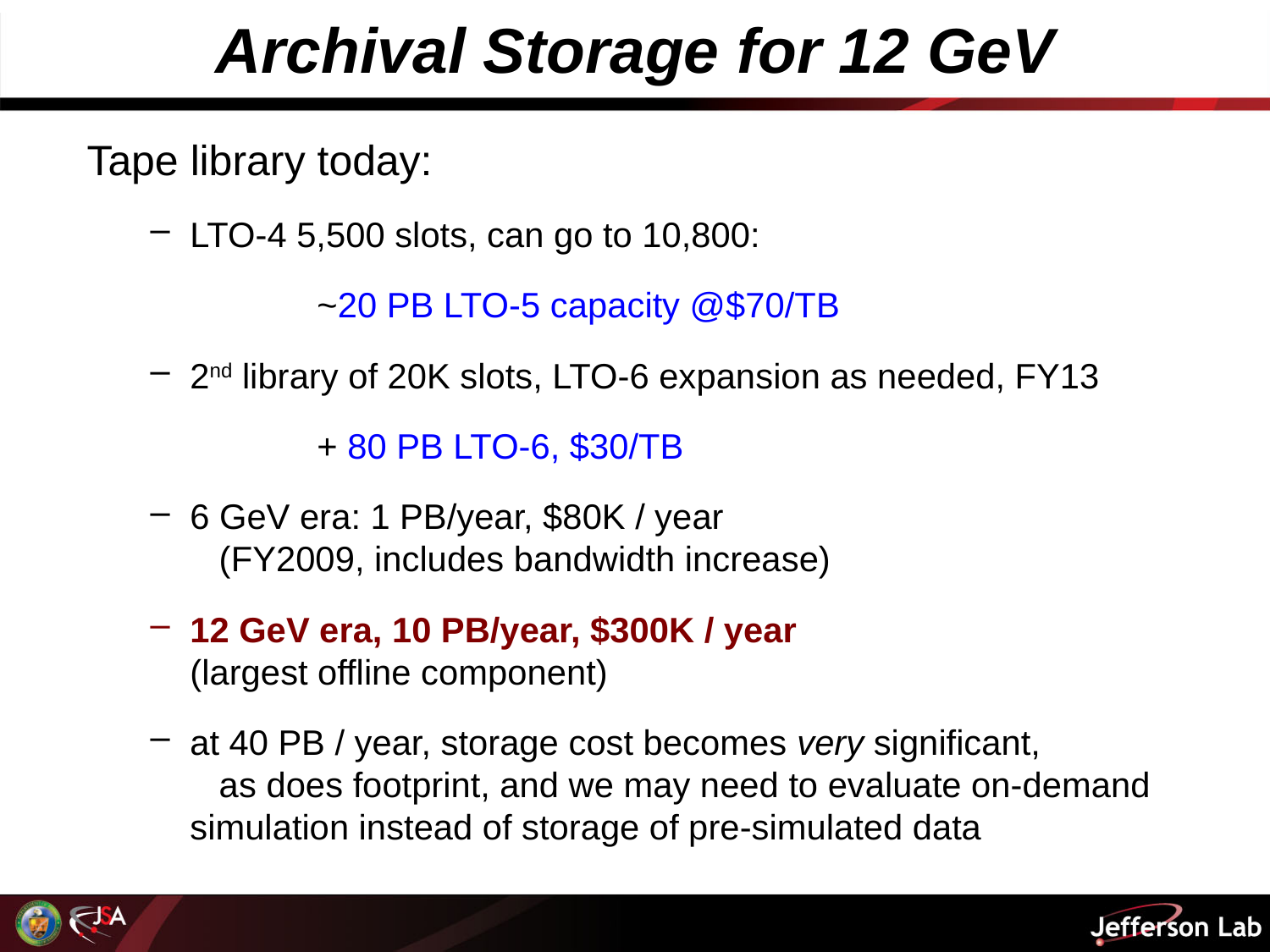

# Archival Storage for 12 GeV
Tape library today:
LTO-4 5,500 slots, can go to 10,800:
		~20 PB LTO-5 capacity @$70/TB
2nd library of 20K slots, LTO-6 expansion as needed, FY13
		+ 80 PB LTO-6, $30/TB
6 GeV era: 1 PB/year, $80K / year                                                      (FY2009, includes bandwidth increase)
12 GeV era, 10 PB/year, $300K / year                                (largest offline component)
at 40 PB / year, storage cost becomes very significant,                     as does footprint, and we may need to evaluate on-demand simulation instead of storage of pre-simulated data